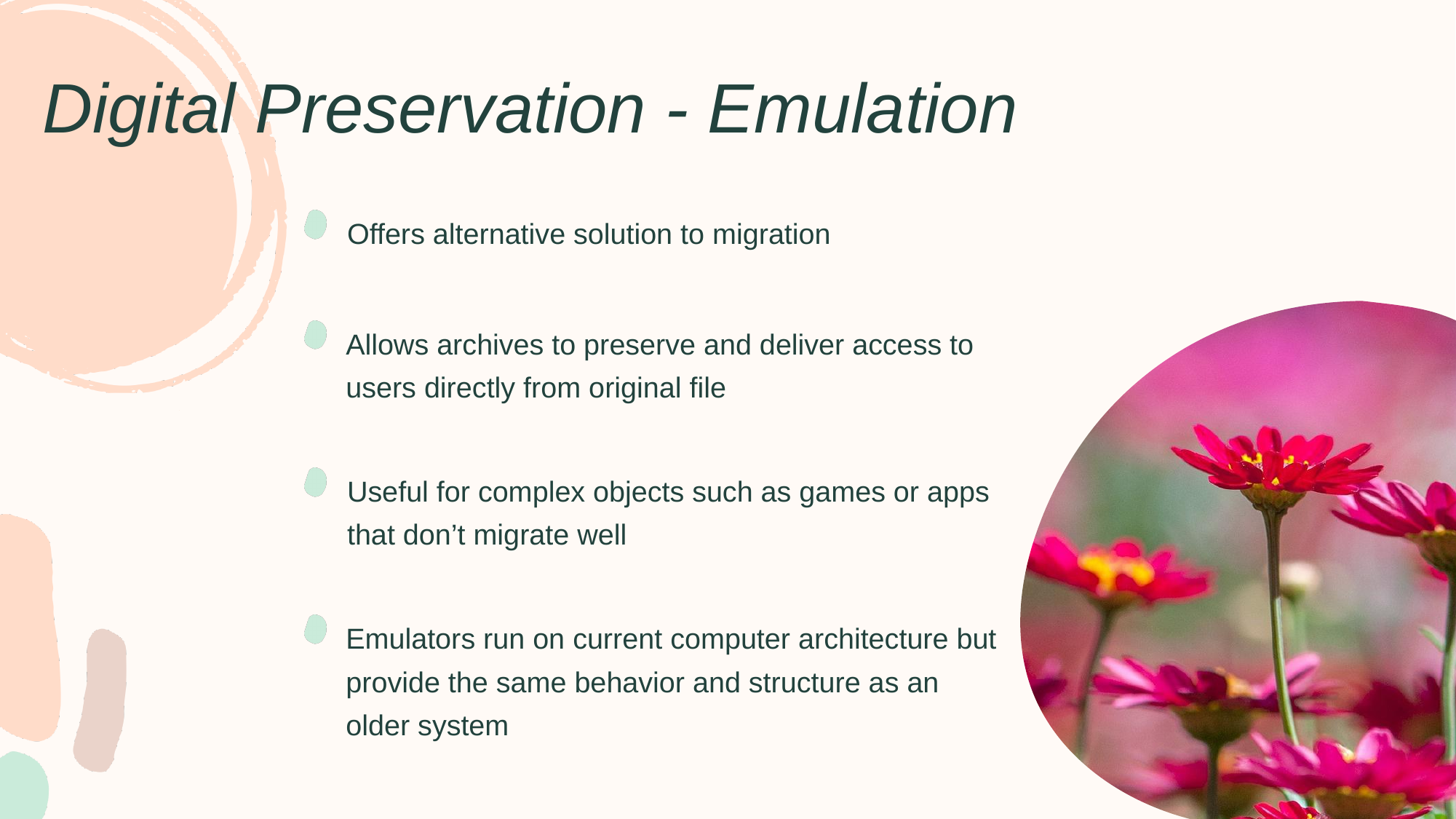

Digital Preservation - Emulation
Offers alternative solution to migration

Allows archives to preserve and deliver access to users directly from original file

Useful for complex objects such as games or apps that don’t migrate well

Emulators run on current computer architecture but provide the same behavior and structure as an older system